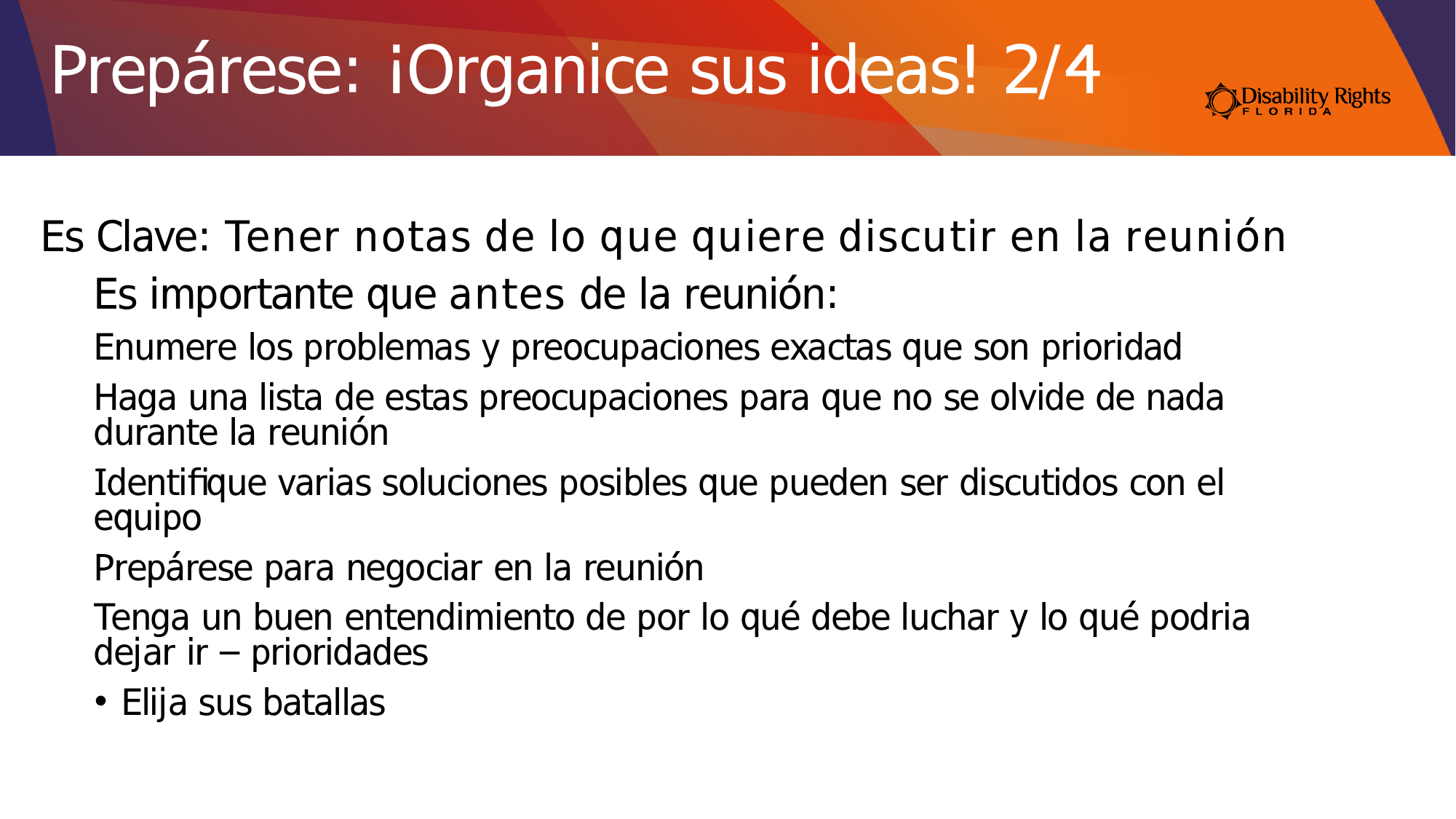

# Prepárese: ¡Organice sus ideas! 2/4

Es Clave: Tener notas de lo que quiere discutir en la reunión
Es importante que antes de la reunión:
Enumere los problemas y preocupaciones exactas que son prioridad
Haga una lista de estas preocupaciones para que no se olvide de nada durante la reunión
Identifique varias soluciones posibles que pueden ser discutidos con el equipo
Prepárese para negociar en la reunión
Tenga un buen entendimiento de por lo qué debe luchar y lo qué podria dejar ir – prioridades
Elija sus batallas